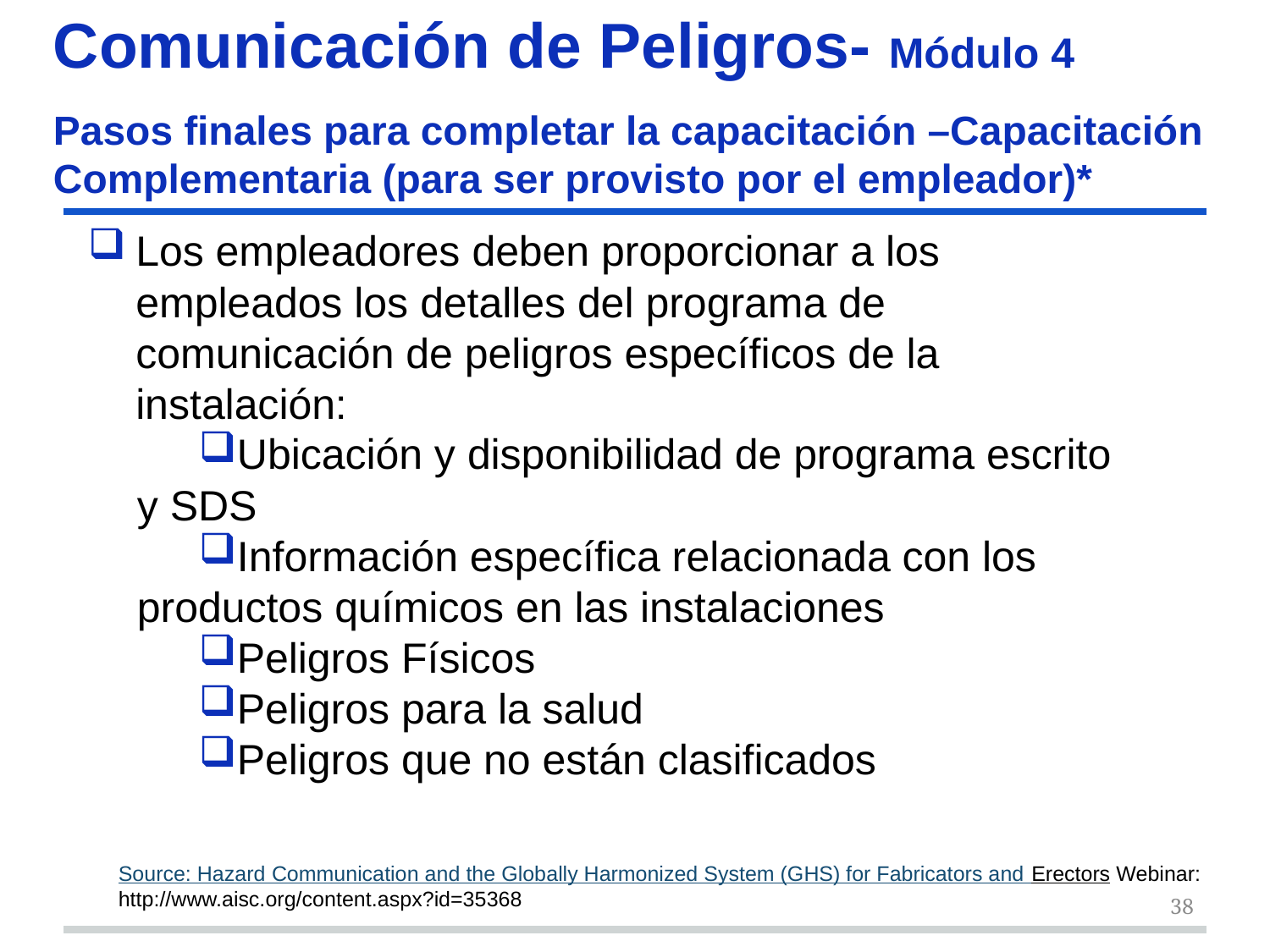

Comunicación de Peligros- Módulo 4
# Pasos finales para completar la capacitación –Capacitación  Complementaria (para ser provisto por el empleador)*
Los empleadores deben proporcionar a los empleados los detalles del programa de comunicación de peligros específicos de la instalación:
Ubicación y disponibilidad de programa escrito y SDS
Información específica relacionada con los productos químicos en las instalaciones
Peligros Físicos
Peligros para la salud
Peligros que no están clasificados
Source: Hazard Communication and the Globally Harmonized System (GHS) for Fabricators and Erectors Webinar: http://www.aisc.org/content.aspx?id=35368
38